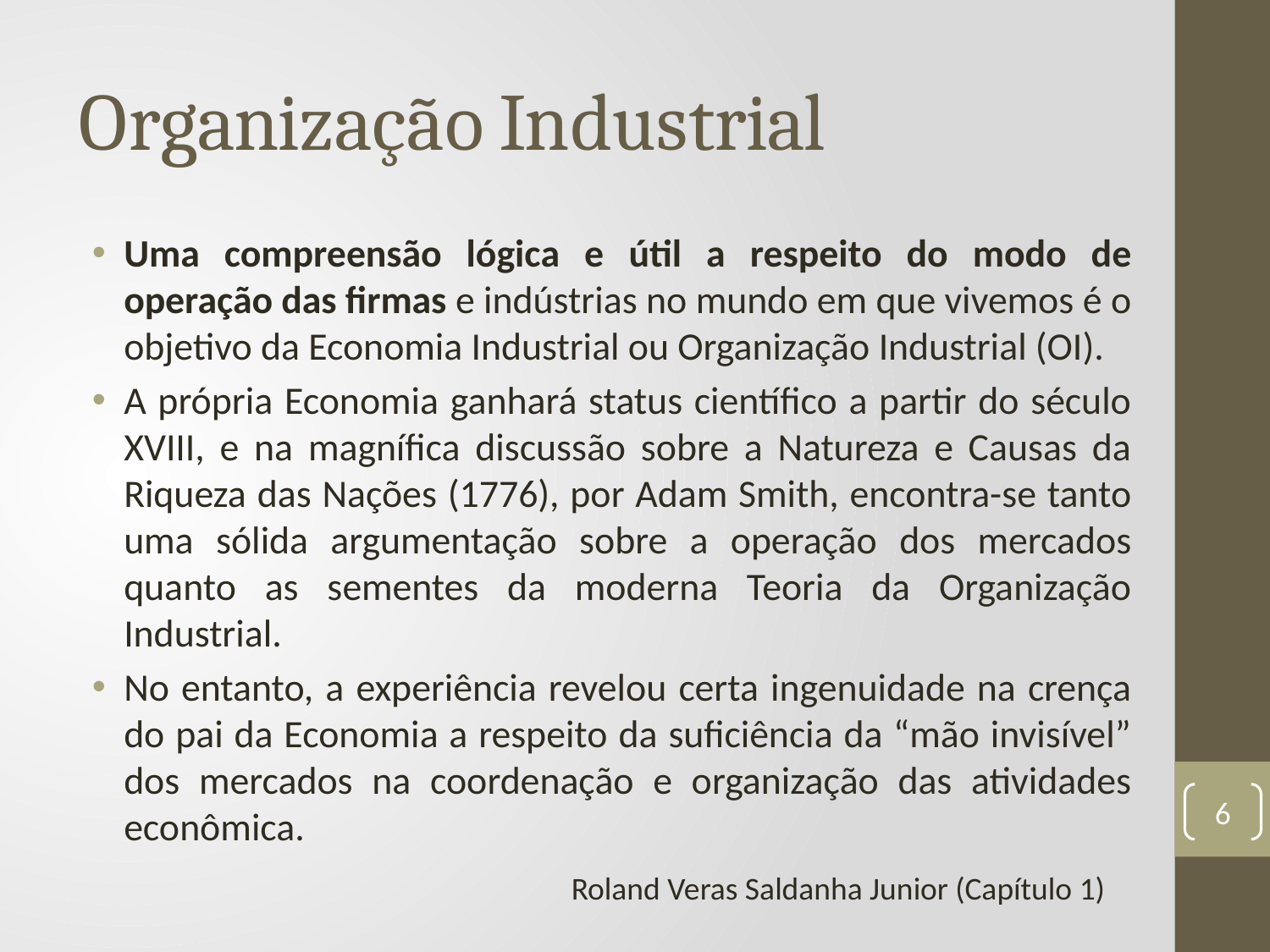

# Organização Industrial
Uma compreensão lógica e útil a respeito do modo de operação das firmas e indústrias no mundo em que vivemos é o objetivo da Economia Industrial ou Organização Industrial (OI).
A própria Economia ganhará status científico a partir do século XVIII, e na magnífica discussão sobre a Natureza e Causas da Riqueza das Nações (1776), por Adam Smith, encontra-se tanto uma sólida argumentação sobre a operação dos mercados quanto as sementes da moderna Teoria da Organização Industrial.
No entanto, a experiência revelou certa ingenuidade na crença do pai da Economia a respeito da suficiência da “mão invisível” dos mercados na coordenação e organização das atividades econômica.

6
Roland Veras Saldanha Junior (Capítulo 1)